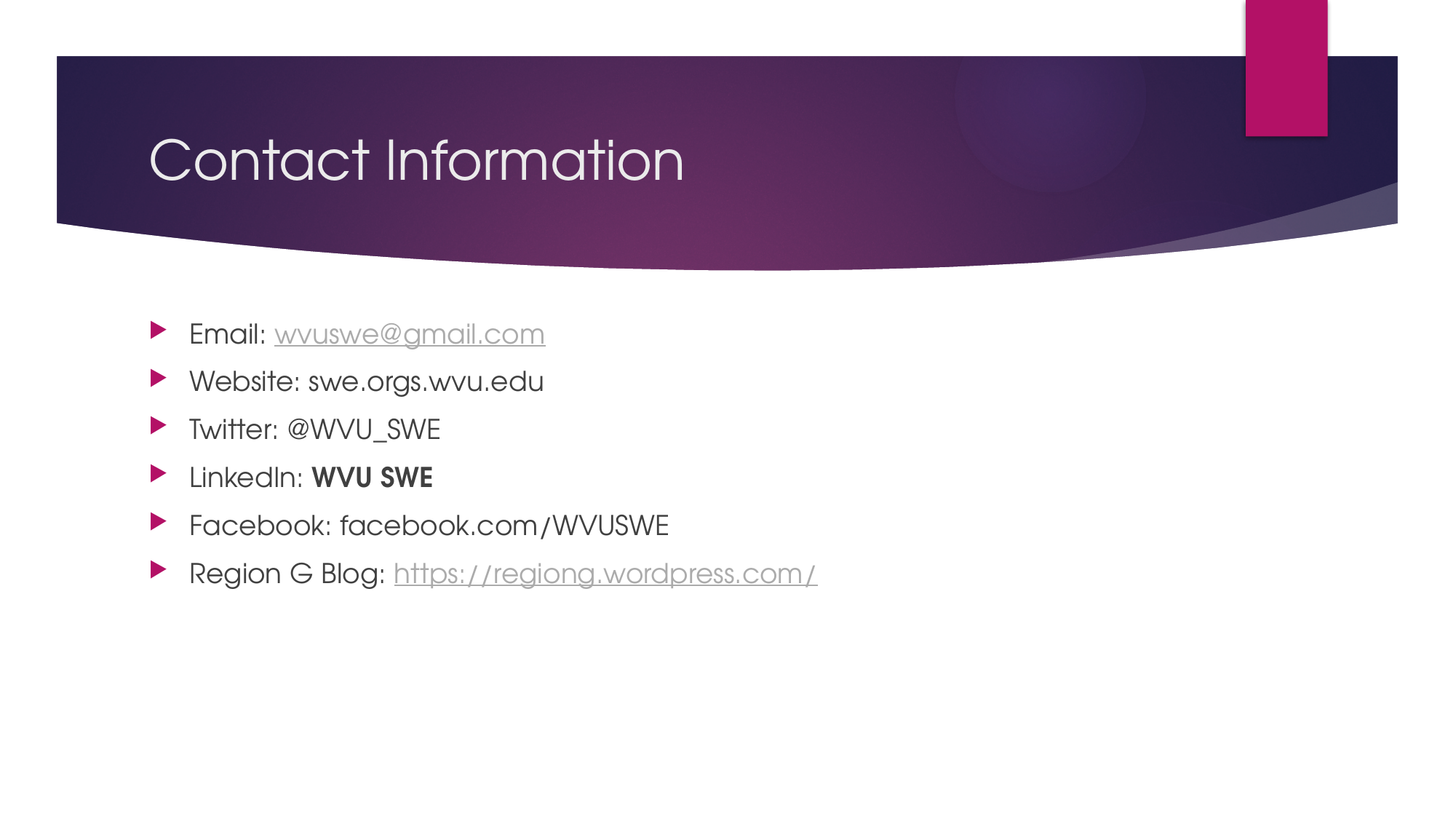

# Contact Information
Email: wvuswe@gmail.com
Website: swe.orgs.wvu.edu
Twitter: @WVU_SWE
LinkedIn: WVU SWE
Facebook: facebook.com/WVUSWE
Region G Blog: https://regiong.wordpress.com/